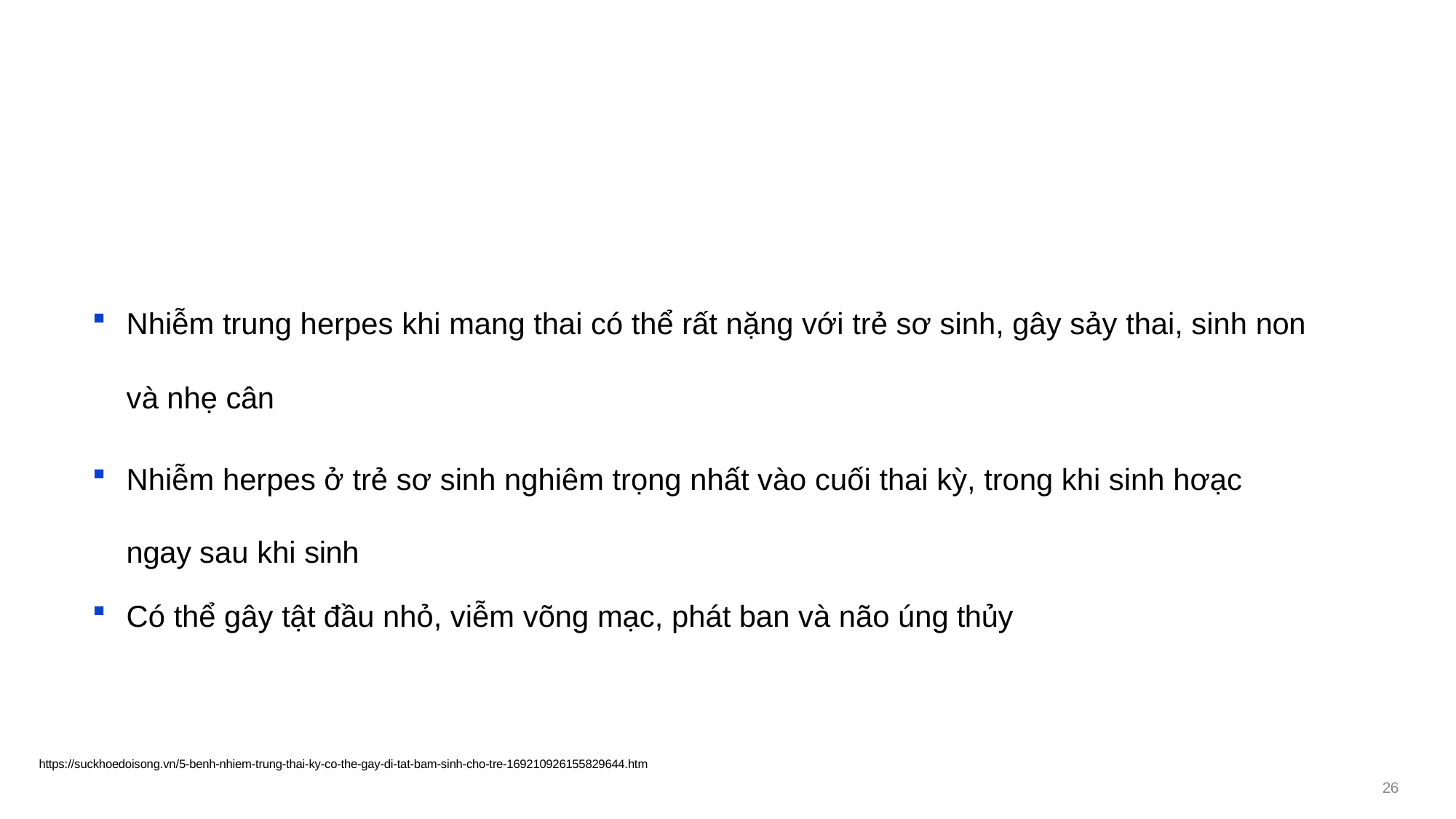

Nhiễm trung herpes khi mang thai có thể rất nặng với trẻ sơ sinh, gây sảy thai, sinh non

và nhẹ cân
Nhiễm herpes ở trẻ sơ sinh nghiêm trọng nhất vào cuối thai kỳ, trong khi sinh hơạc ngay sau khi sinh
Có thể gây tật đầu nhỏ, viễm võng mạc, phát ban và não úng thủy
https://suckhoedoisong.vn/5-benh-nhiem-trung-thai-ky-co-the-gay-di-tat-bam-sinh-cho-tre-169210926155829644.htm
26